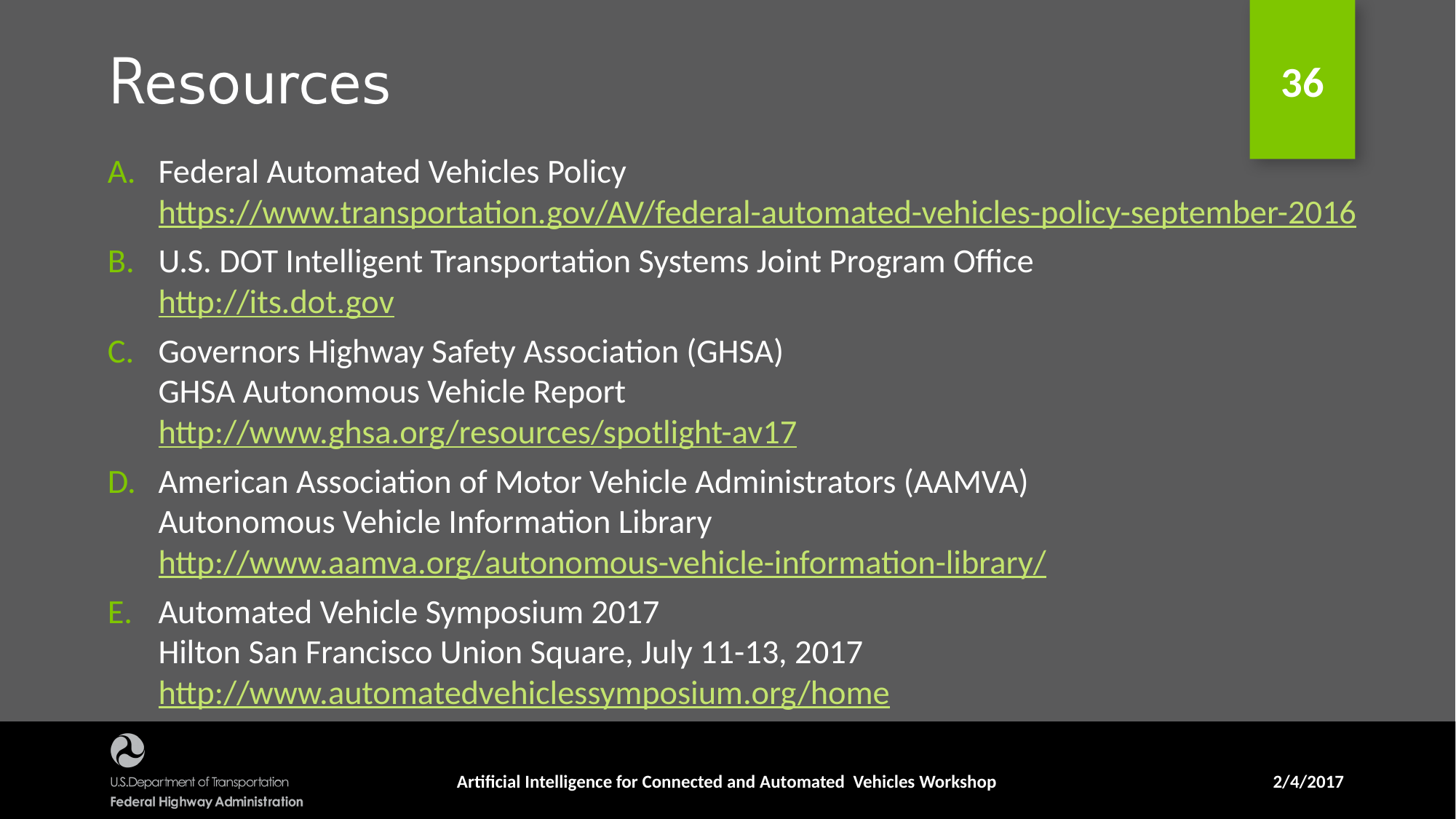

# Resources
Federal Automated Vehicles Policy
https://www.transportation.gov/AV/federal-automated-vehicles-policy-september-2016
U.S. DOT Intelligent Transportation Systems Joint Program Office
http://its.dot.gov
Governors Highway Safety Association (GHSA)
GHSA Autonomous Vehicle Report
http://www.ghsa.org/resources/spotlight-av17
American Association of Motor Vehicle Administrators (AAMVA)
Autonomous Vehicle Information Library http://www.aamva.org/autonomous-vehicle-information-library/
Automated Vehicle Symposium 2017
Hilton San Francisco Union Square, July 11-13, 2017    http://www.automatedvehiclessymposium.org/home

Artificial Intelligence for Connected and Automated  Vehicles Workshop
2/4/2017